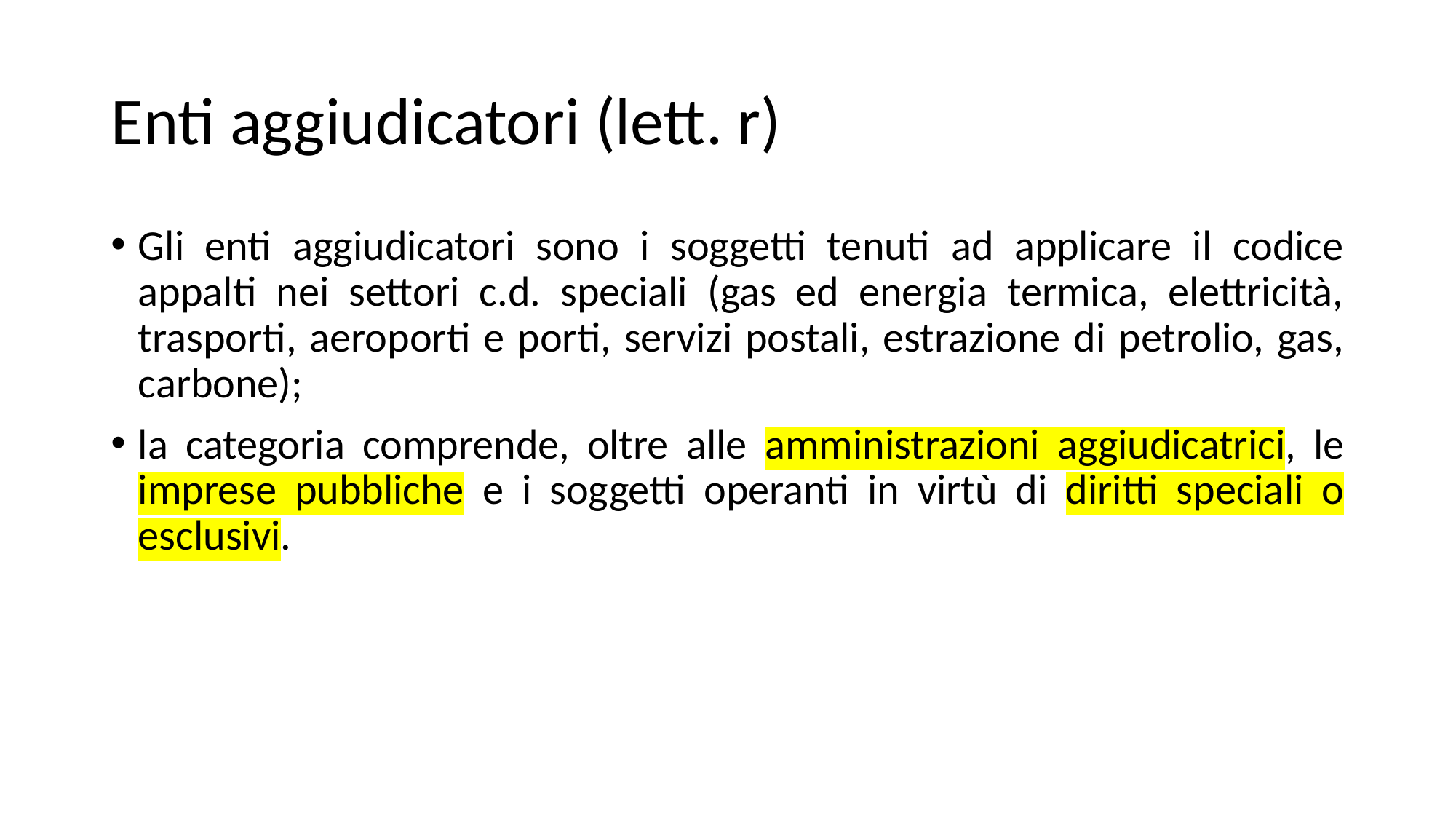

# Enti aggiudicatori (lett. r)
Gli enti aggiudicatori sono i soggetti tenuti ad applicare il codice appalti nei settori c.d. speciali (gas ed energia termica, elettricità, trasporti, aeroporti e porti, servizi postali, estrazione di petrolio, gas, carbone);
la categoria comprende, oltre alle amministrazioni aggiudicatrici, le imprese pubbliche e i soggetti operanti in virtù di diritti speciali o esclusivi.